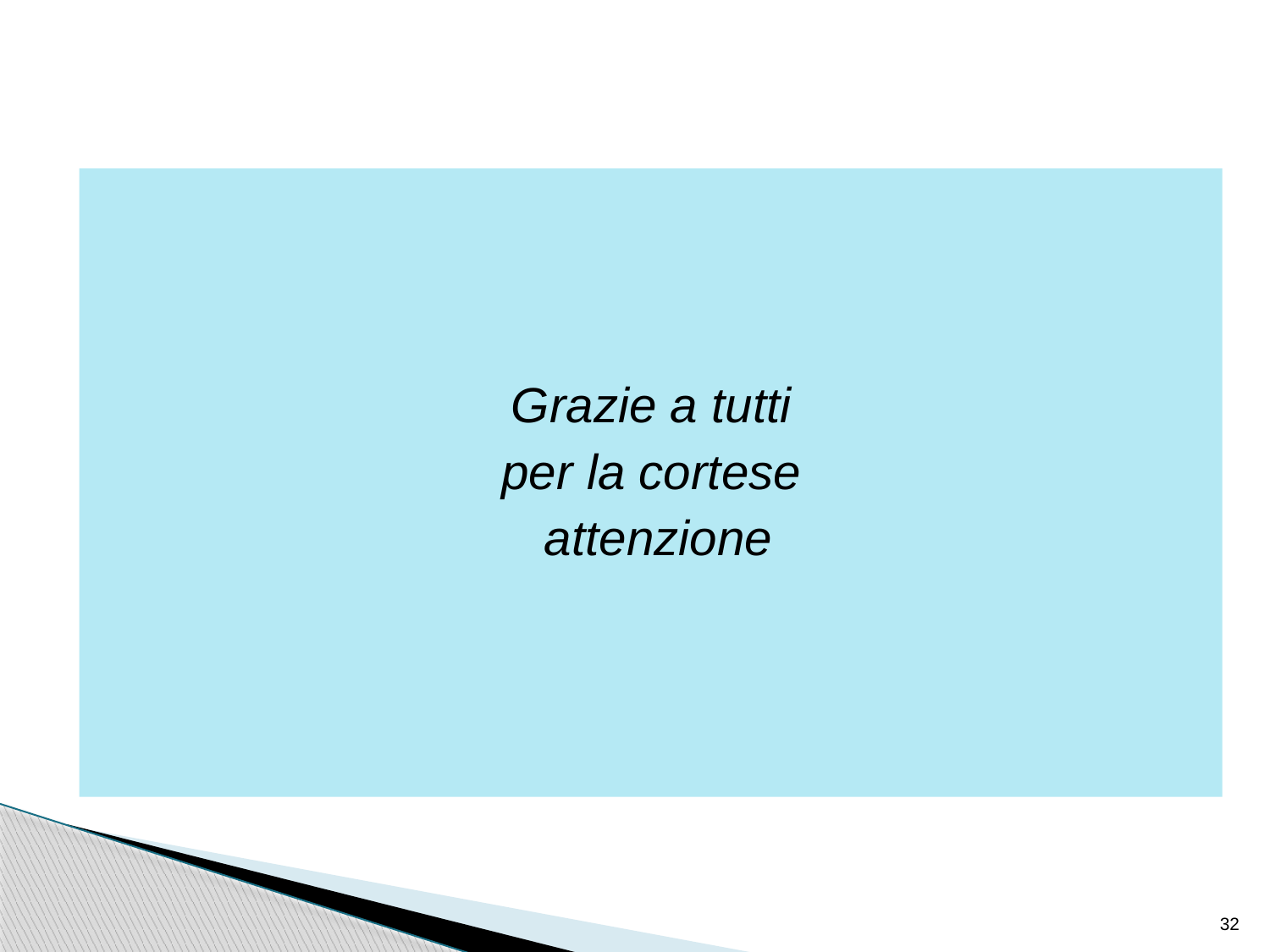

#

Grazie a tutti
per la cortese
attenzione

32